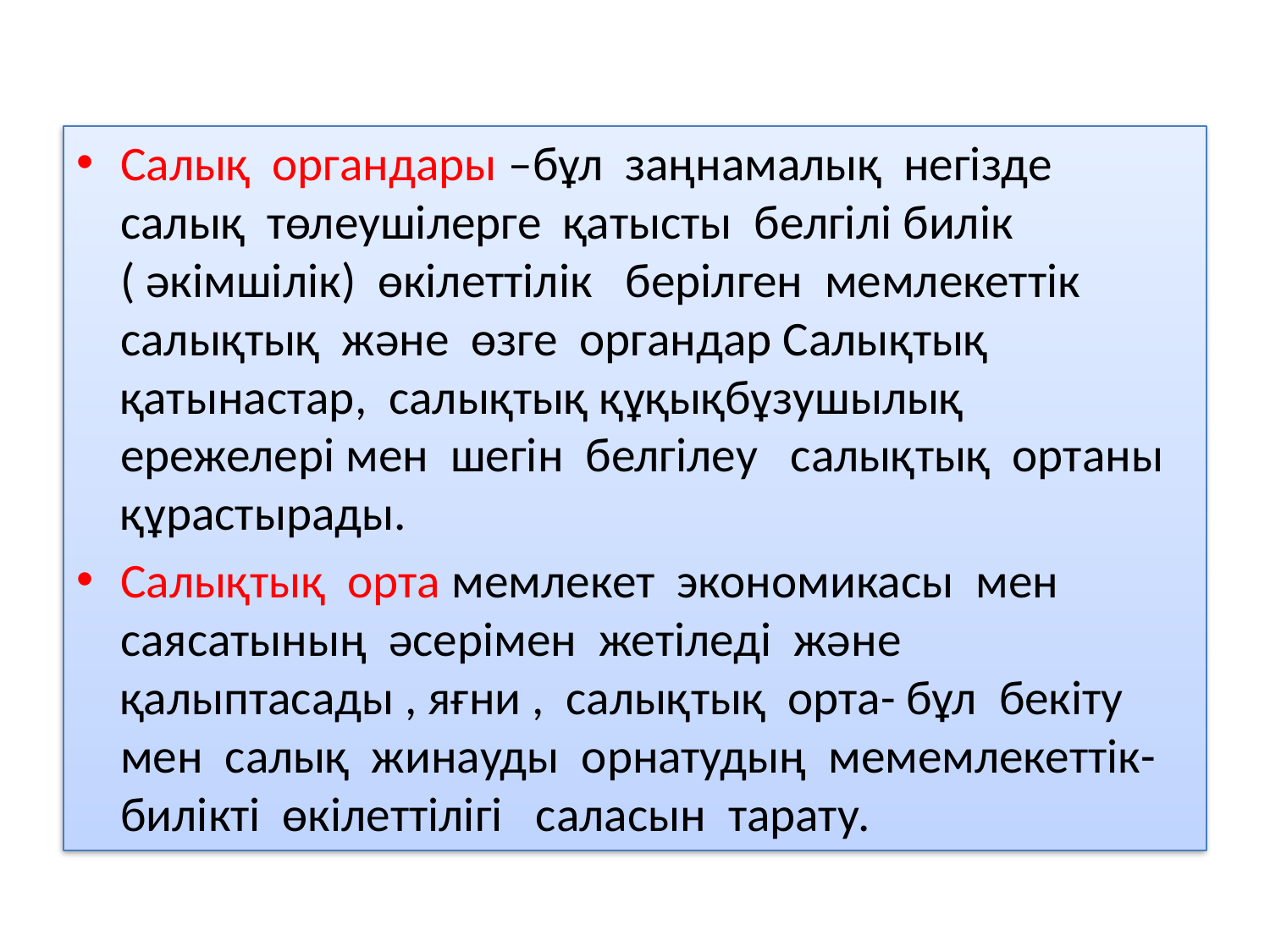

Салық  органдары –бұл  заңнамалық  негізде    салық  төлеушілерге  қатысты  белгілі билік ( әкімшілік)  өкілеттілік   берілген  мемлекеттік   салықтық  және  өзге  органдар Салықтық   қатынастар,  салықтық құқықбұзушылық  ережелері мен  шегін  белгілеу   салықтық  ортаны  құрастырады.
Салықтық  орта мемлекет  экономикасы  мен  саясатының  әсерімен  жетіледі  және  қалыптасады , яғни ,  салықтық  орта- бұл  бекіту мен  салық  жинауды  орнатудың  мемемлекеттік- билікті  өкілеттілігі   саласын  тарату.